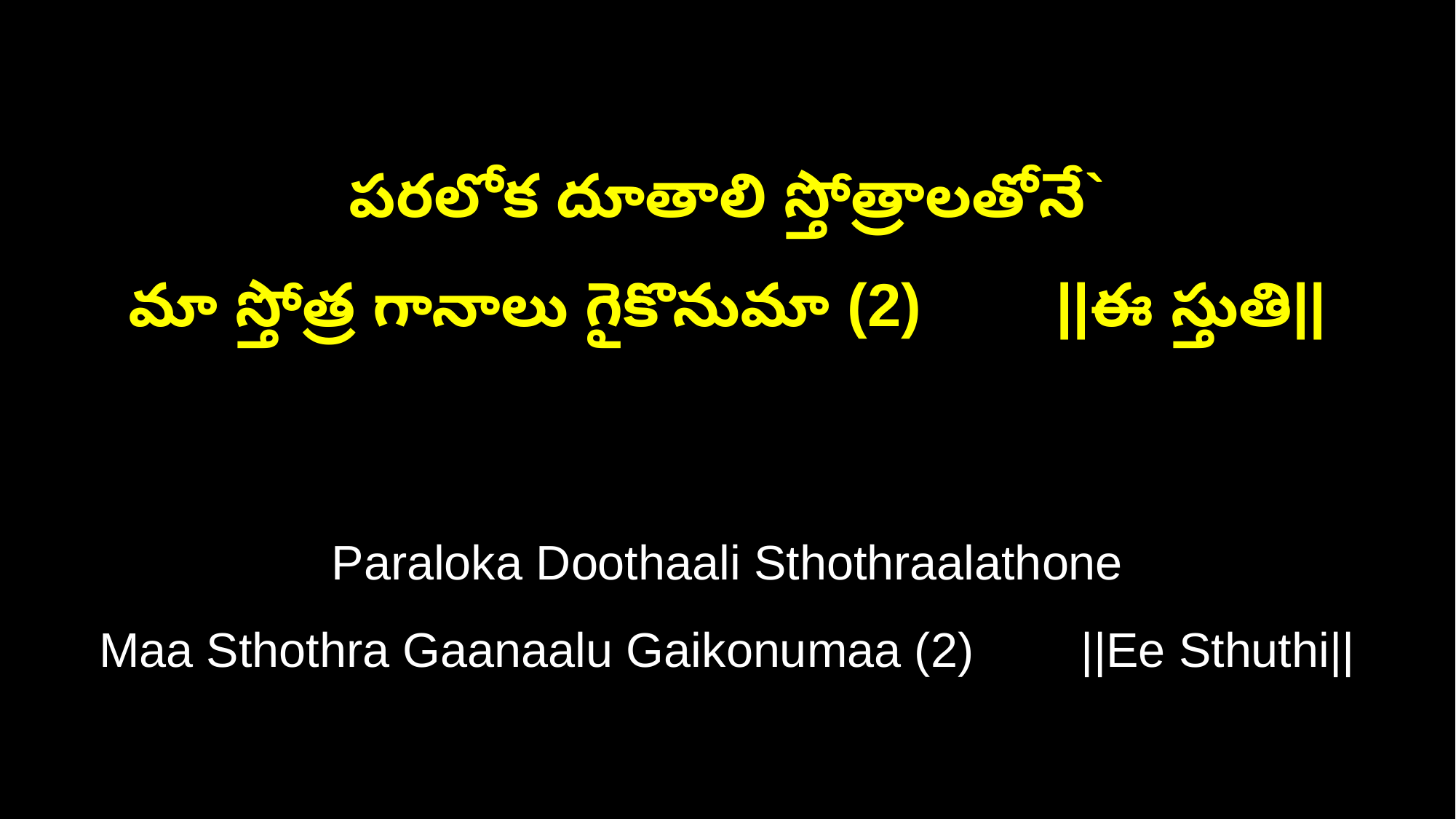

పరలోక దూతాలి స్తోత్రాలతోనే`
మా స్తోత్ర గానాలు గైకొనుమా (2)        ||ఈ స్తుతి||
Paraloka Doothaali Sthothraalathone
Maa Sthothra Gaanaalu Gaikonumaa (2)        ||Ee Sthuthi||